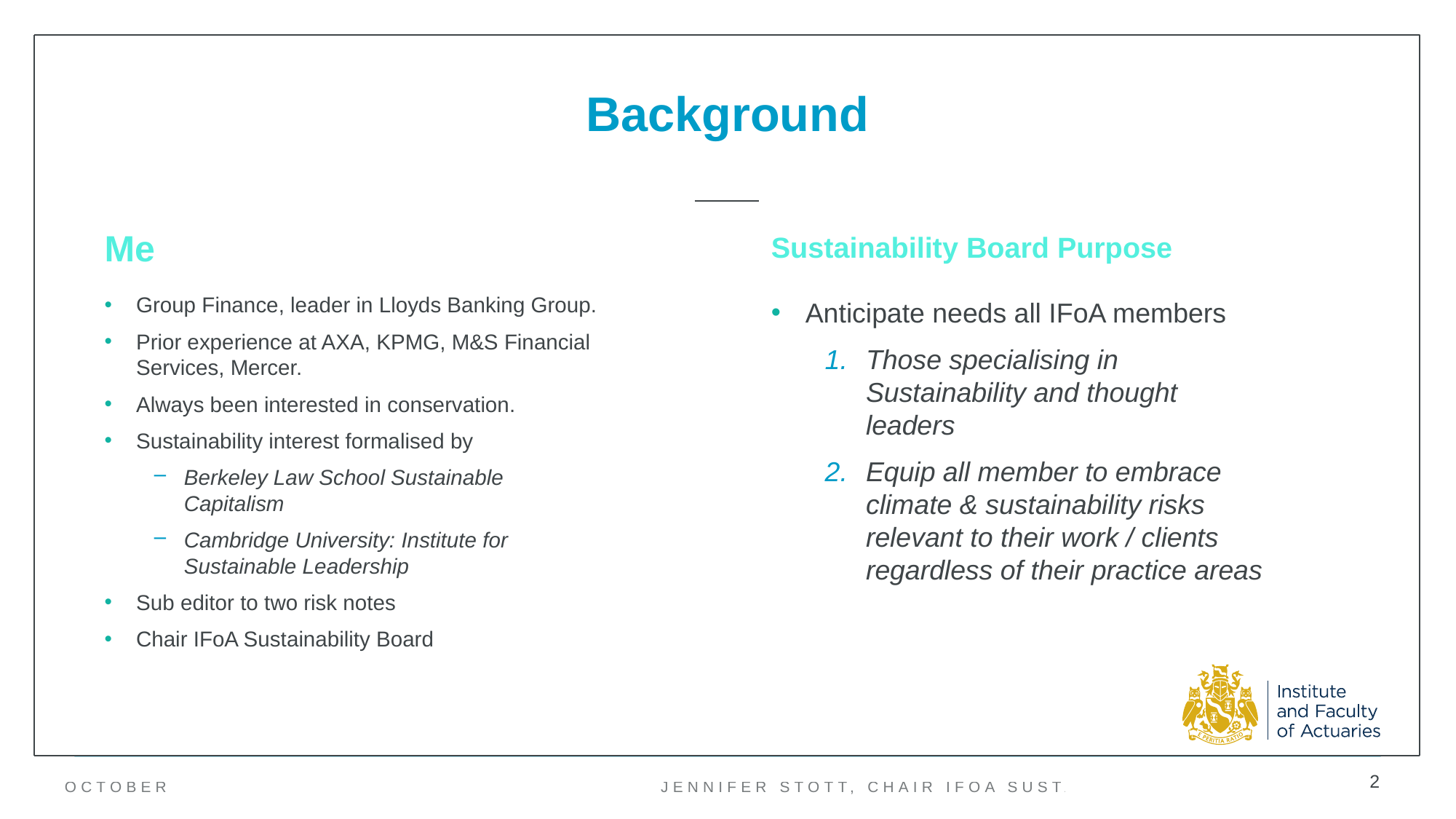

# Background
Me
Sustainability Board Purpose
Group Finance, leader in Lloyds Banking Group.
Prior experience at AXA, KPMG, M&S Financial Services, Mercer.
Always been interested in conservation.
Sustainability interest formalised by
Berkeley Law School Sustainable Capitalism
Cambridge University: Institute for Sustainable Leadership
Sub editor to two risk notes
Chair IFoA Sustainability Board
Anticipate needs all IFoA members
Those specialising in Sustainability and thought leaders
Equip all member to embrace climate & sustainability risks relevant to their work / clients regardless of their practice areas
Jennifer Stott, Chair IFOA Sustainability Board
October 2024
2